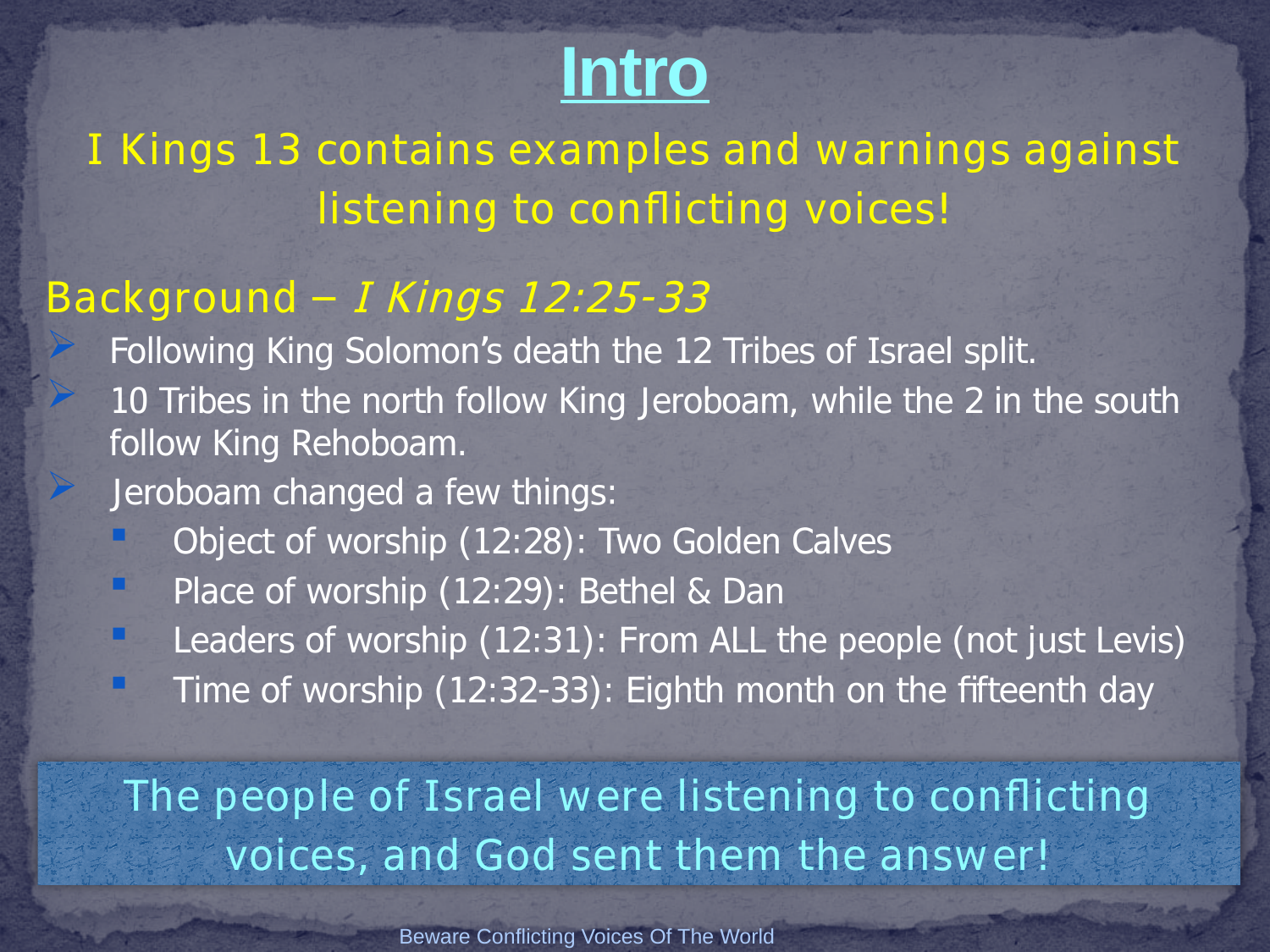

# Intro
I Kings 13 contains examples and warnings against
listening to conflicting voices!
Background – I Kings 12:25-33
Following King Solomon’s death the 12 Tribes of Israel split.
10 Tribes in the north follow King Jeroboam, while the 2 in the south follow King Rehoboam.
Jeroboam changed a few things:
Object of worship (12:28): Two Golden Calves
Place of worship (12:29): Bethel & Dan
Leaders of worship (12:31): From ALL the people (not just Levis)
Time of worship (12:32-33): Eighth month on the fifteenth day
The people of Israel were listening to conflicting
voices, and God sent them the answer!
Beware Conflicting Voices Of The World